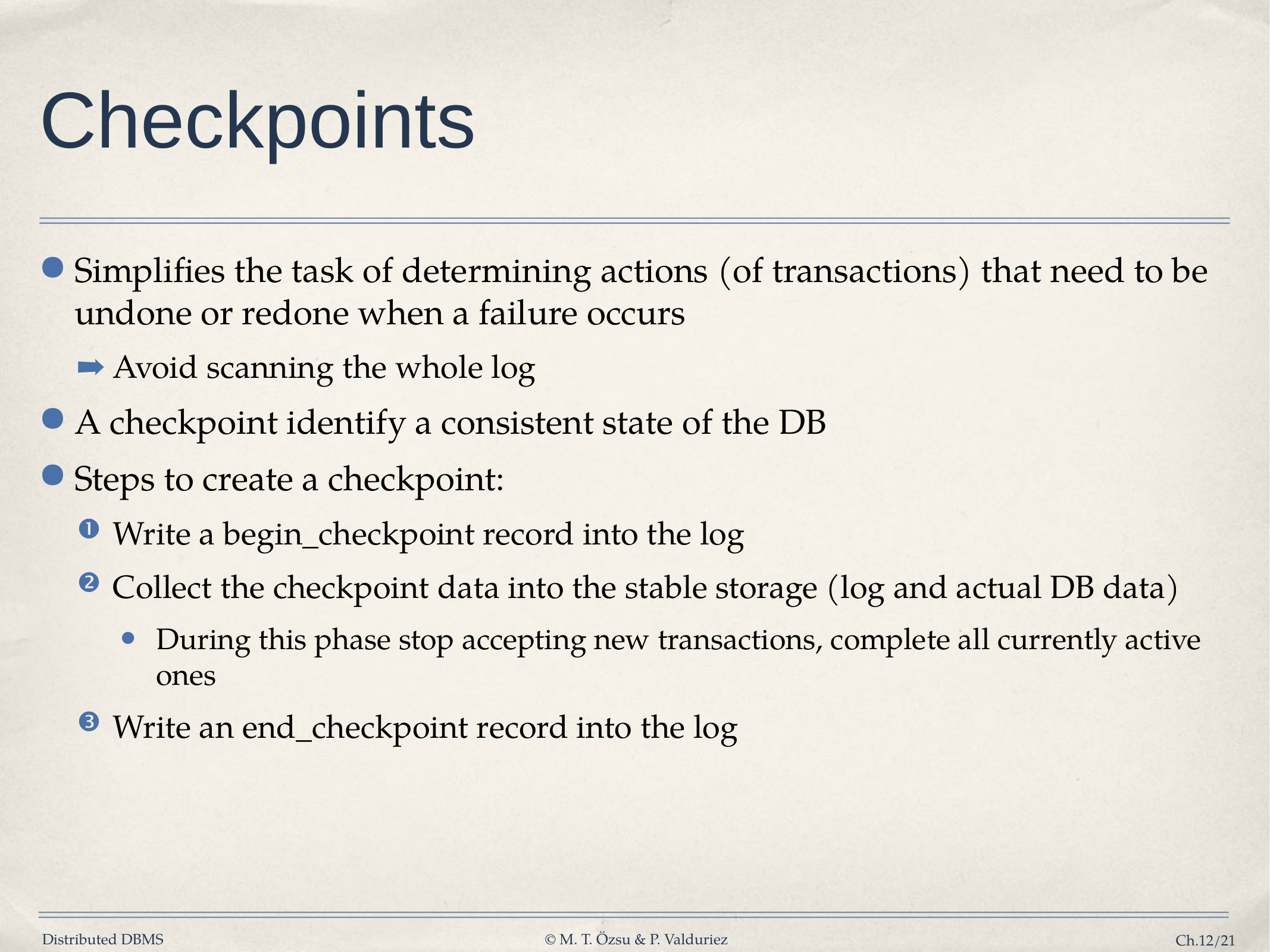

# Checkpoints
Simplifies the task of determining actions (of transactions) that need to be undone or redone when a failure occurs
Avoid scanning the whole log
A checkpoint identify a consistent state of the DB
Steps to create a checkpoint:
Write a begin_checkpoint record into the log
Collect the checkpoint data into the stable storage (log and actual DB data)
During this phase stop accepting new transactions, complete all currently active ones
Write an end_checkpoint record into the log